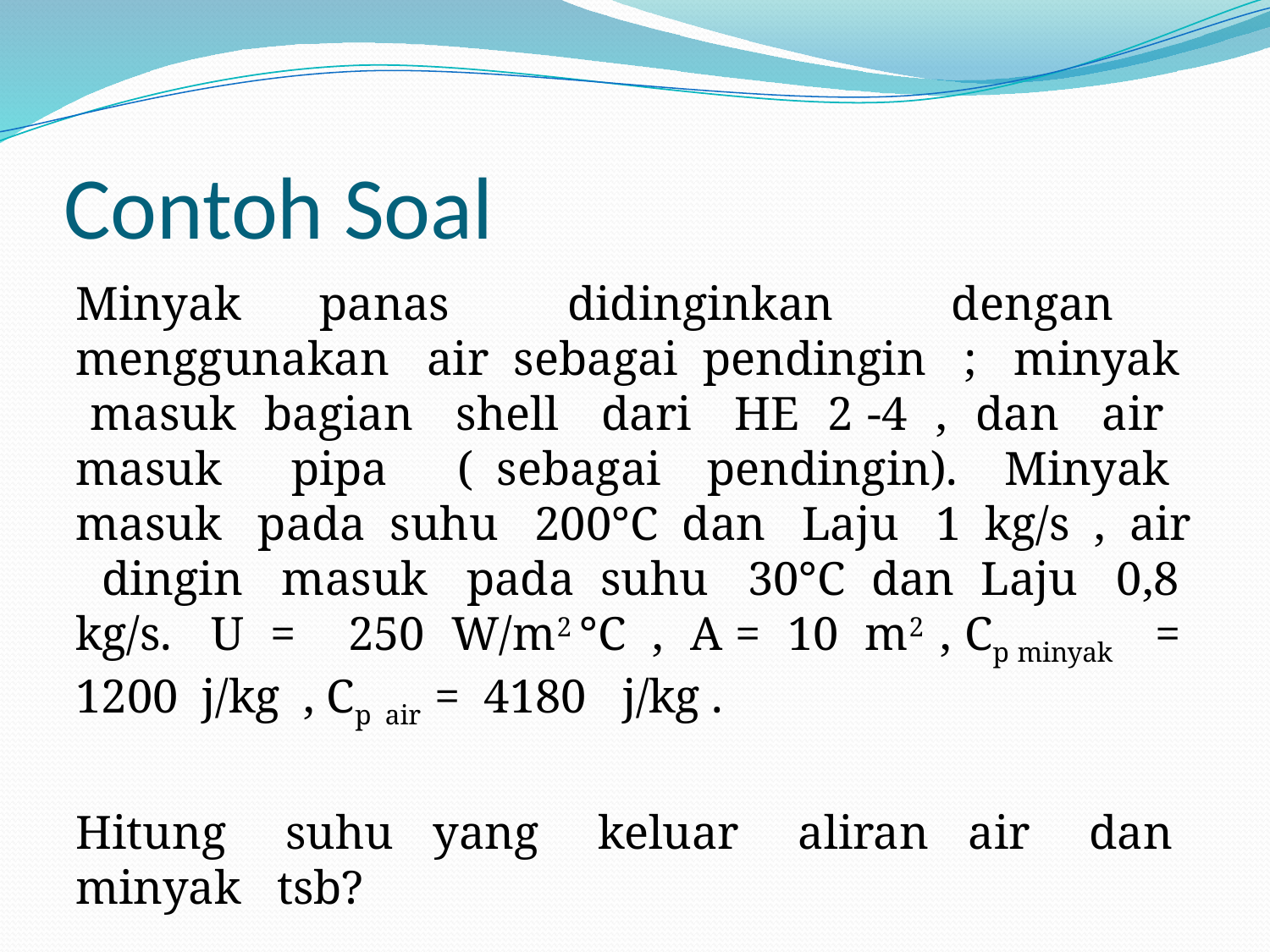

# Contoh Soal
Minyak  panas   didinginkan   dengan   menggunakan   air  sebagai  pendingin   ;   minyak   masuk  bagian   shell   dari   HE  2 -4  ,  dan   air   masuk   pipa   ( sebagai  pendingin).  Minyak  masuk   pada  suhu   200°C  dan   Laju   1  kg/s  ,  air   dingin   masuk   pada  suhu   30°C  dan  Laju   0,8  kg/s.   U  =    250  W/m2 °C  ,  A =  10  m2  , Cp minyak    =  1200  j/kg  , Cp  air  =  4180   j/kg .

Hitung   suhu  yang   keluar   aliran  air   dan  minyak   tsb?